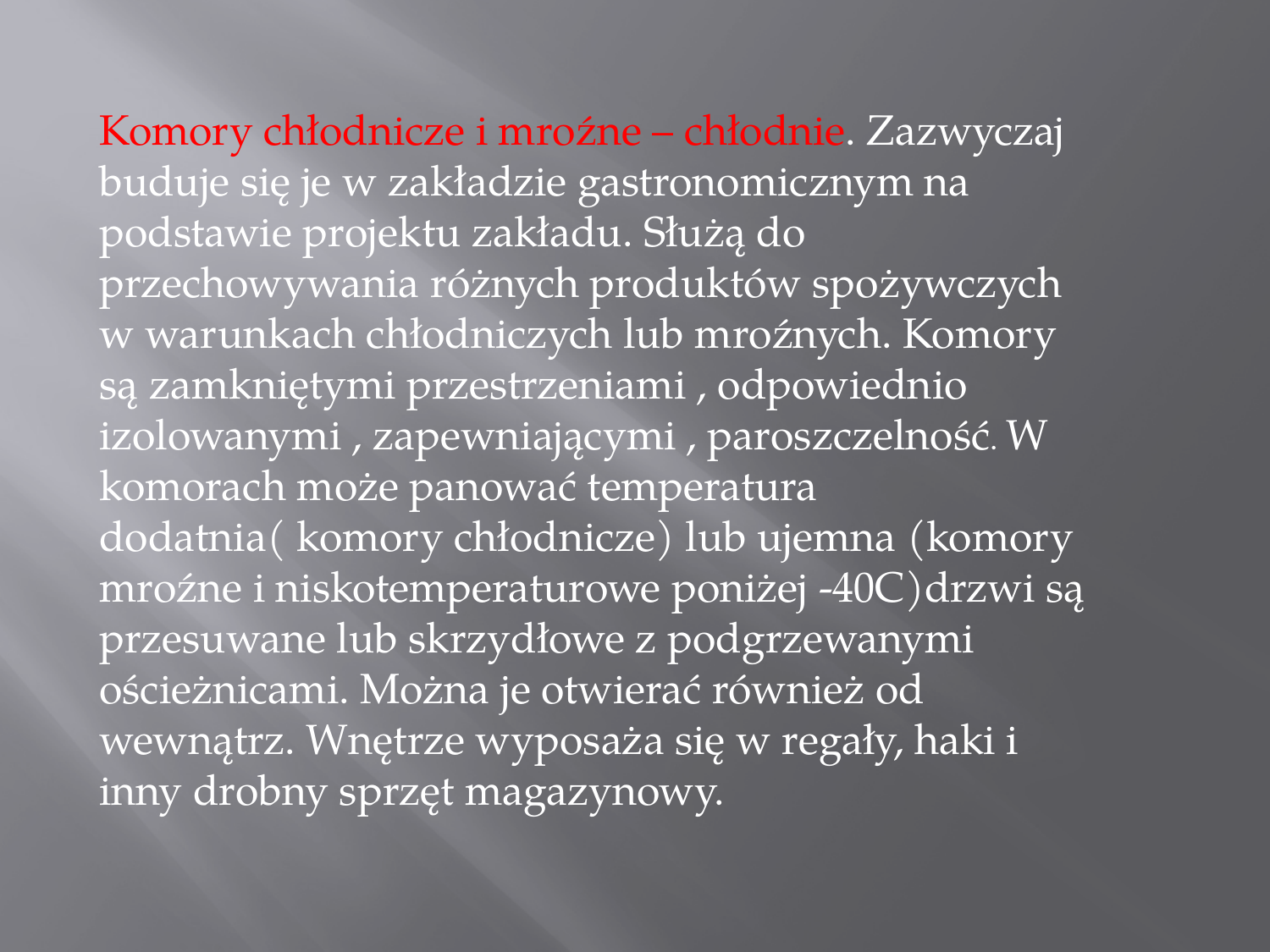

Komory chłodnicze i mroźne – chłodnie. Zazwyczaj buduje się je w zakładzie gastronomicznym na podstawie projektu zakładu. Służą do przechowywania różnych produktów spożywczych w warunkach chłodniczych lub mroźnych. Komory są zamkniętymi przestrzeniami , odpowiednio izolowanymi , zapewniającymi , paroszczelność. W komorach może panować temperatura dodatnia( komory chłodnicze) lub ujemna (komory mroźne i niskotemperaturowe poniżej -40C)drzwi są przesuwane lub skrzydłowe z podgrzewanymi ościeżnicami. Można je otwierać również od wewnątrz. Wnętrze wyposaża się w regały, haki i inny drobny sprzęt magazynowy.